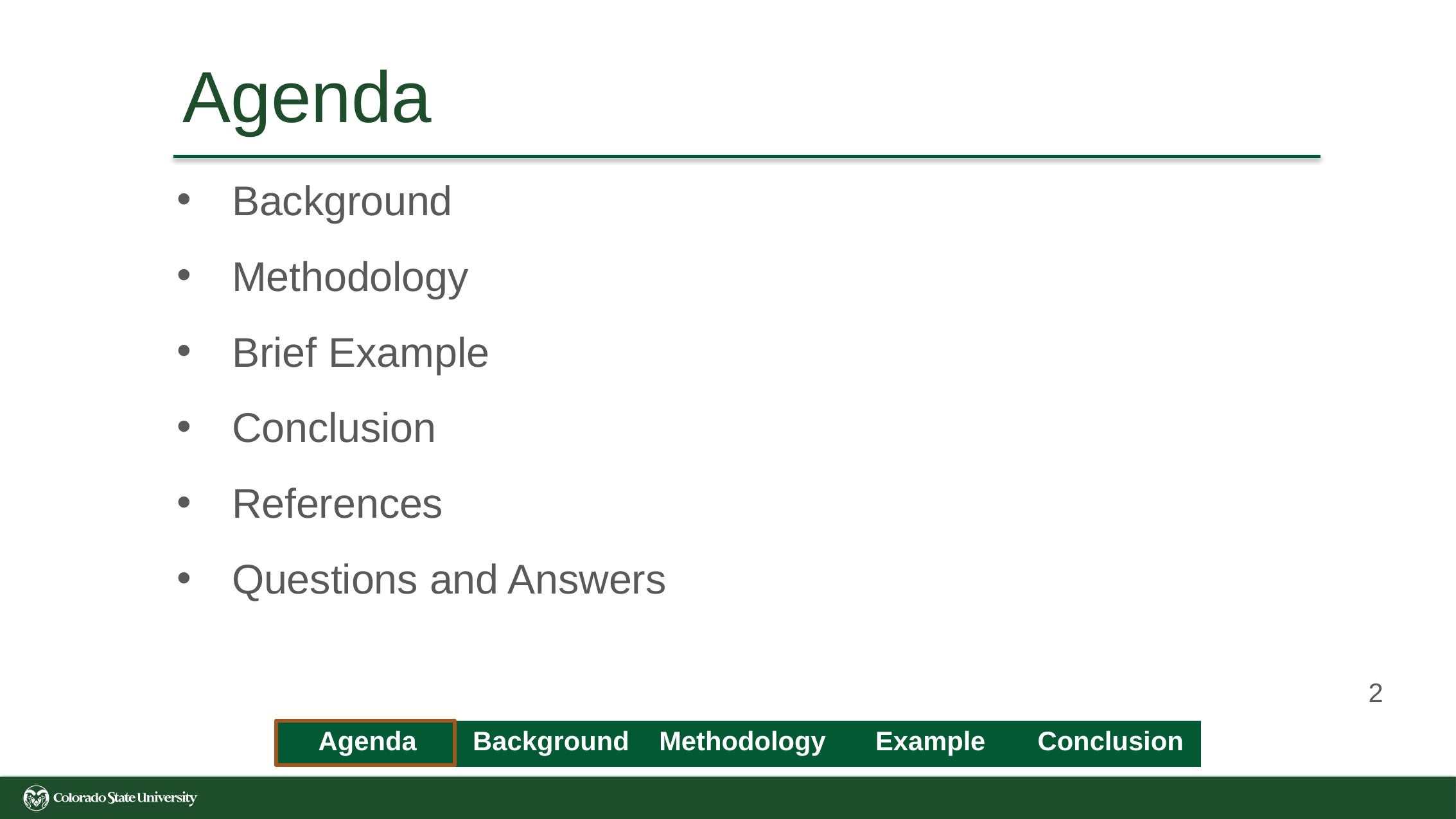

# Agenda
Background
Methodology
Brief Example
Conclusion
References
Questions and Answers

2